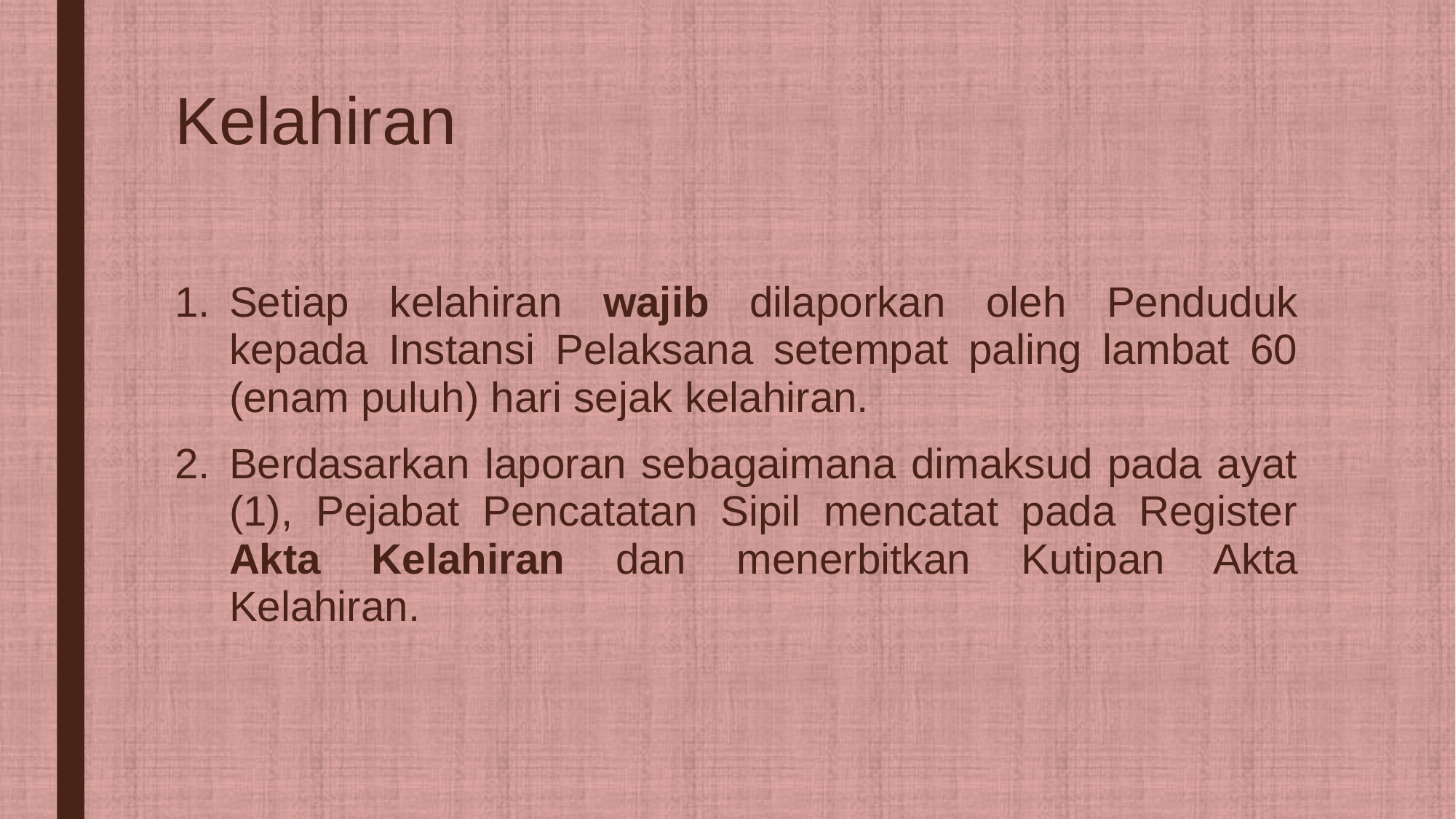

# Kelahiran
Setiap kelahiran wajib dilaporkan oleh Penduduk kepada Instansi Pelaksana setempat paling lambat 60 (enam puluh) hari sejak kelahiran.
Berdasarkan laporan sebagaimana dimaksud pada ayat (1), Pejabat Pencatatan Sipil mencatat pada Register Akta Kelahiran dan menerbitkan Kutipan Akta Kelahiran.